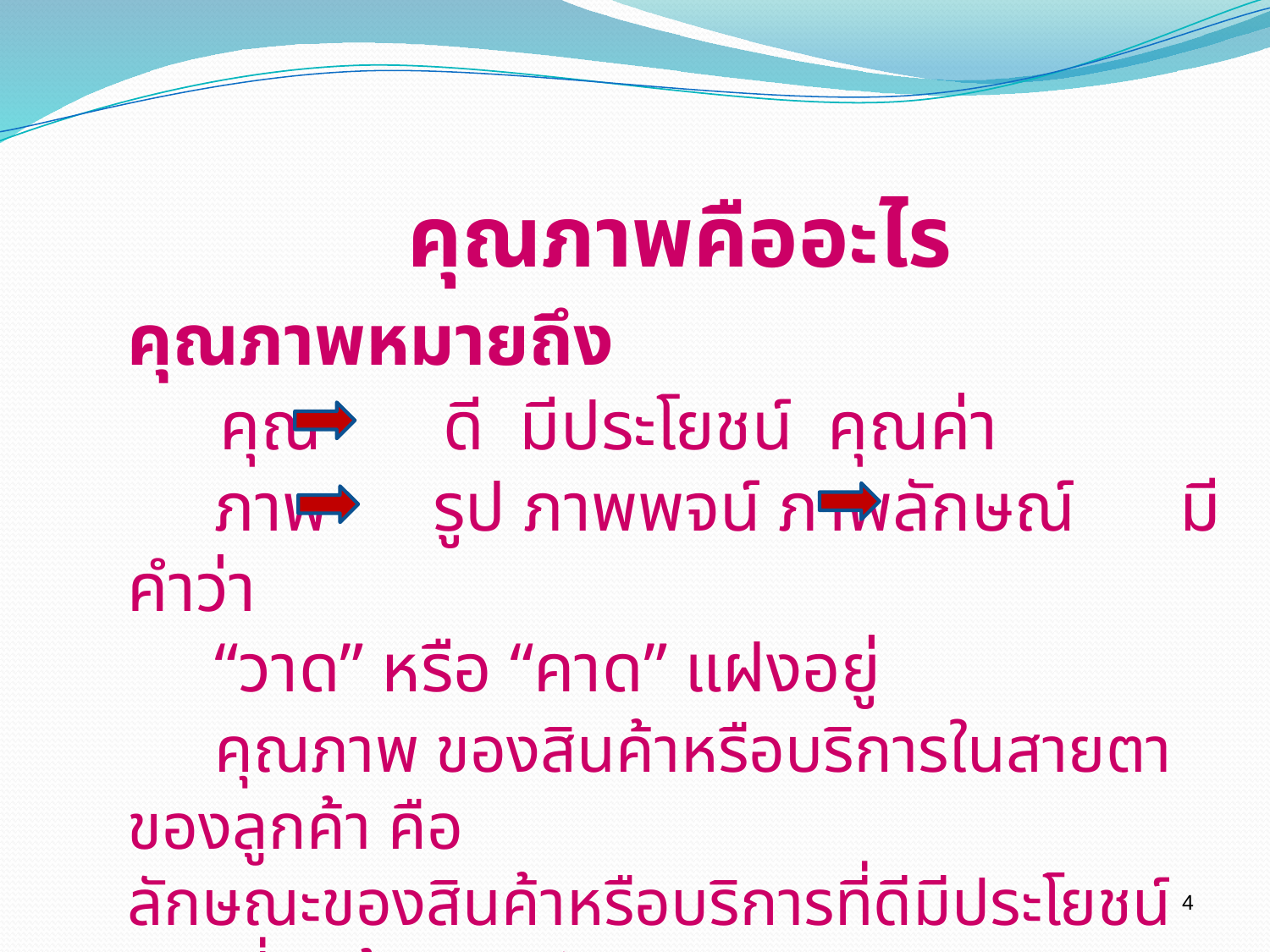

คุณภาพคืออะไร

คุณภาพหมายถึง
     คุณ       ดี  มีประโยชน์  คุณค่า
     ภาพ      รูป ภาพพจน์ ภาพลักษณ์      มีคำว่า
     “วาด” หรือ “คาด” แฝงอยู่
     คุณภาพ ของสินค้าหรือบริการในสายตาของลูกค้า คือ
ลักษณะของสินค้าหรือบริการที่ดีมีประโยชน์ตามที่ลูกค้าคาดหวัง
 Meet or Beyond Customer Expectation

4